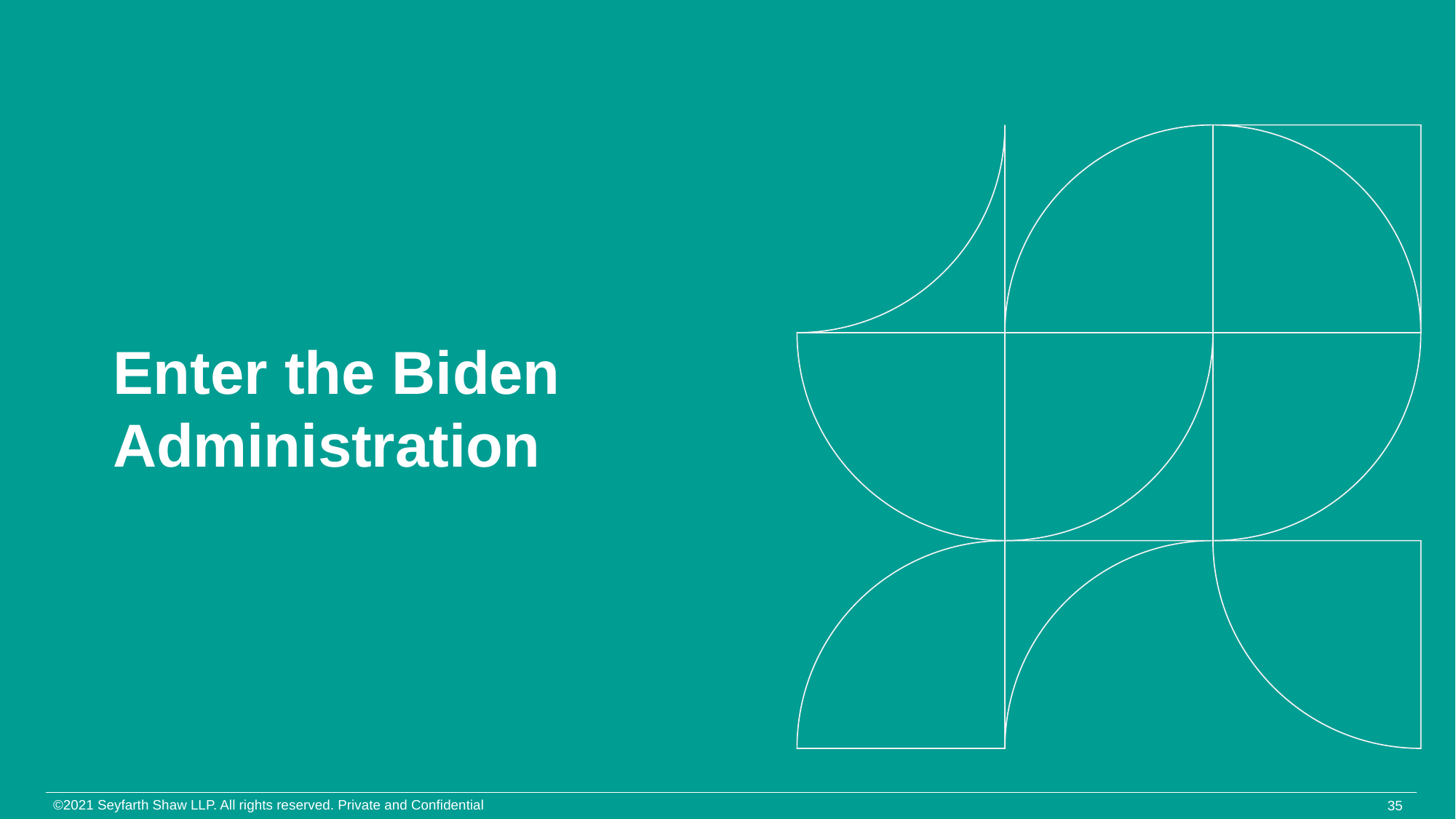

Enter the Biden Administration

©2021 Seyfarth Shaw LLP. All rights reserved. Private and Confidential
35